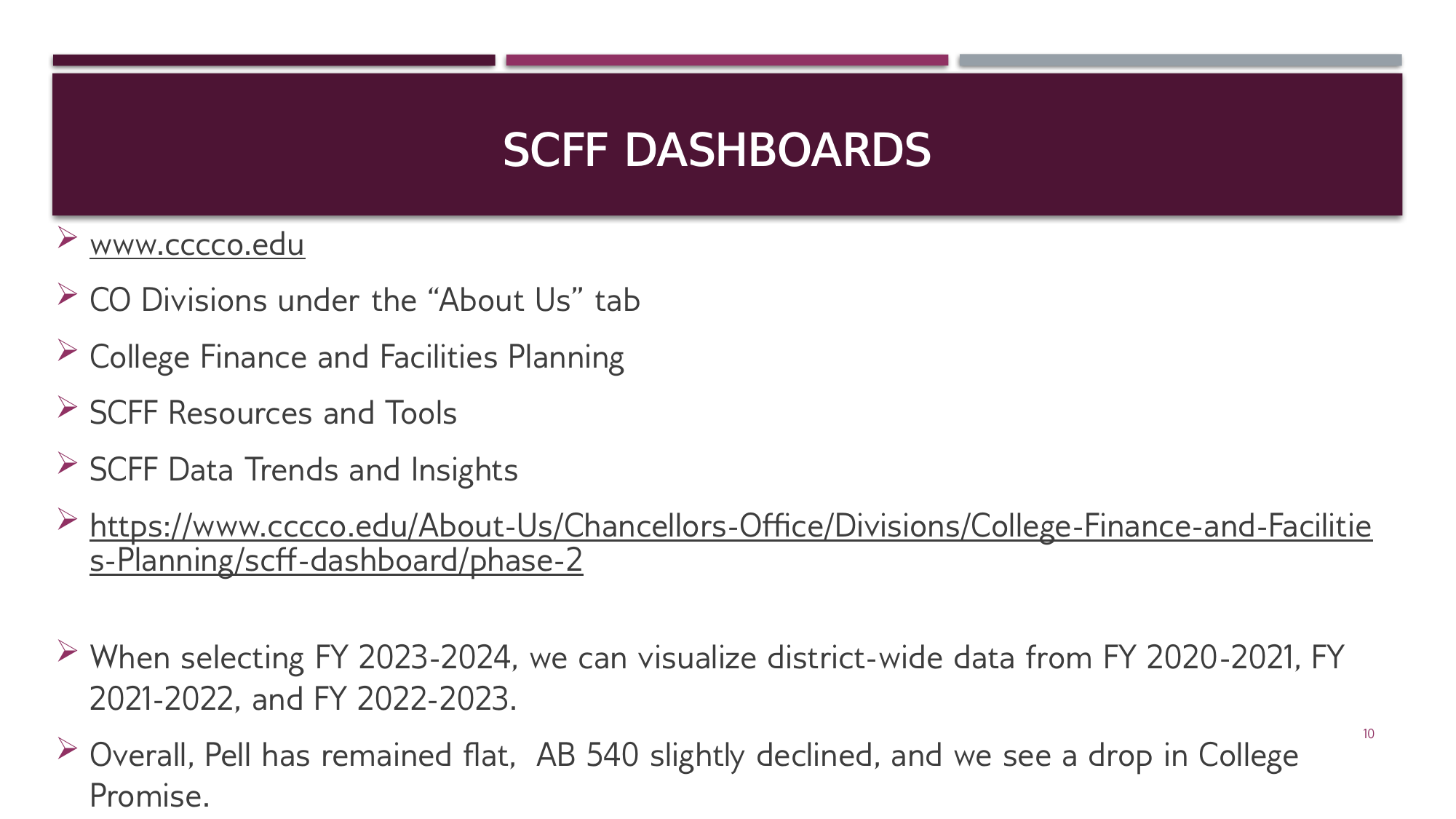

# SCFF Dashboards
www.cccco.edu
CO Divisions under the “About Us” tab
College Finance and Facilities Planning
SCFF Resources and Tools
SCFF Data Trends and Insights
https://www.cccco.edu/About-Us/Chancellors-Office/Divisions/College-Finance-and-Facilities-Planning/scff-dashboard/phase-2
When selecting FY 2023-2024, we can visualize district-wide data from FY 2020-2021, FY 2021-2022, and FY 2022-2023.
Overall, Pell has remained flat,  AB 540 slightly declined, and we see a drop in College Promise.
10